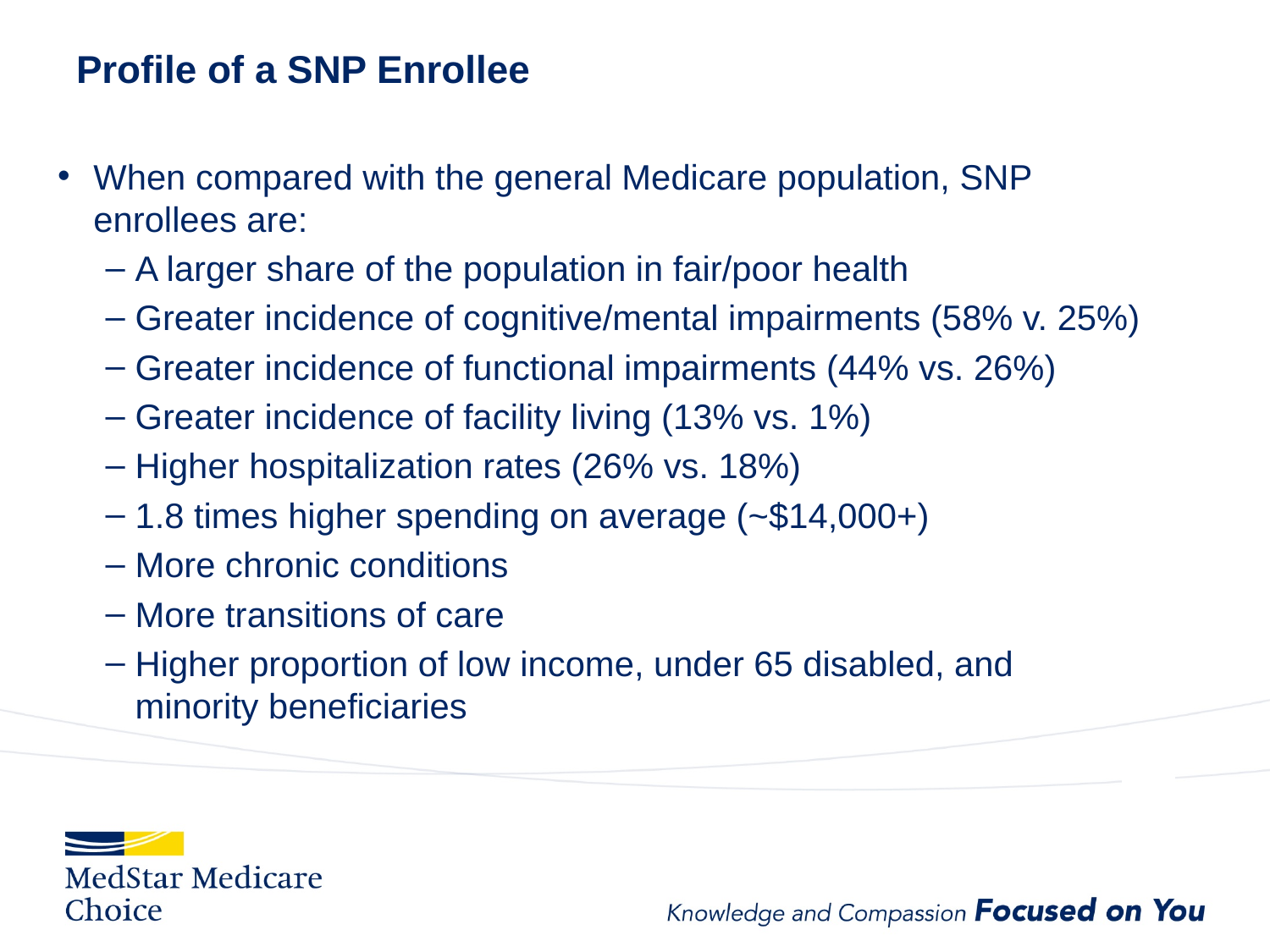

# Profile of a SNP Enrollee

When compared with the general Medicare population, SNP enrollees are:
A larger share of the population in fair/poor health
Greater incidence of cognitive/mental impairments (58% v. 25%)
Greater incidence of functional impairments (44% vs. 26%)
Greater incidence of facility living (13% vs. 1%)
Higher hospitalization rates (26% vs. 18%)
1.8 times higher spending on average (~$14,000+)
More chronic conditions
More transitions of care
Higher proportion of low income, under 65 disabled, and minority beneficiaries